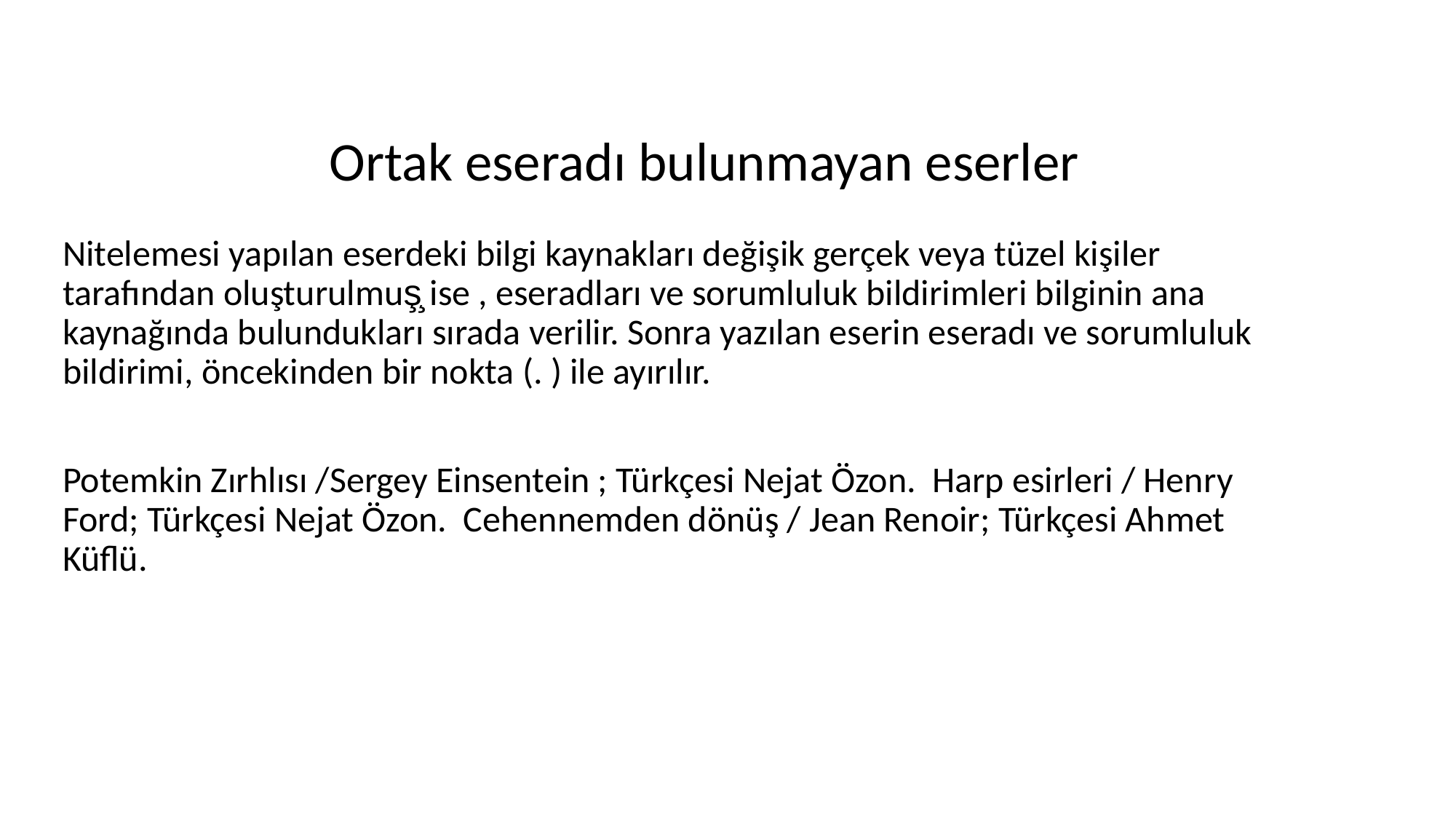

# Ortak eseradı bulunmayan eserler
Nitelemesi yapılan eserdeki bilgi kaynakları değişik gerçek veya tüzel kişiler tarafından oluşturulmuş̧ ise , eseradları ve sorumluluk bildirimleri bilginin ana kaynağında bulundukları sırada verilir. Sonra yazılan eserin eseradı ve sorumluluk bildirimi, öncekinden bir nokta (. ) ile ayırılır.

Potemkin Zırhlısı /Sergey Einsentein ; Türkçesi Nejat Özon.  Harp esirleri / Henry Ford; Türkçesi Nejat Özon.  Cehennemden dönüş / Jean Renoir; Türkçesi Ahmet Küflü.